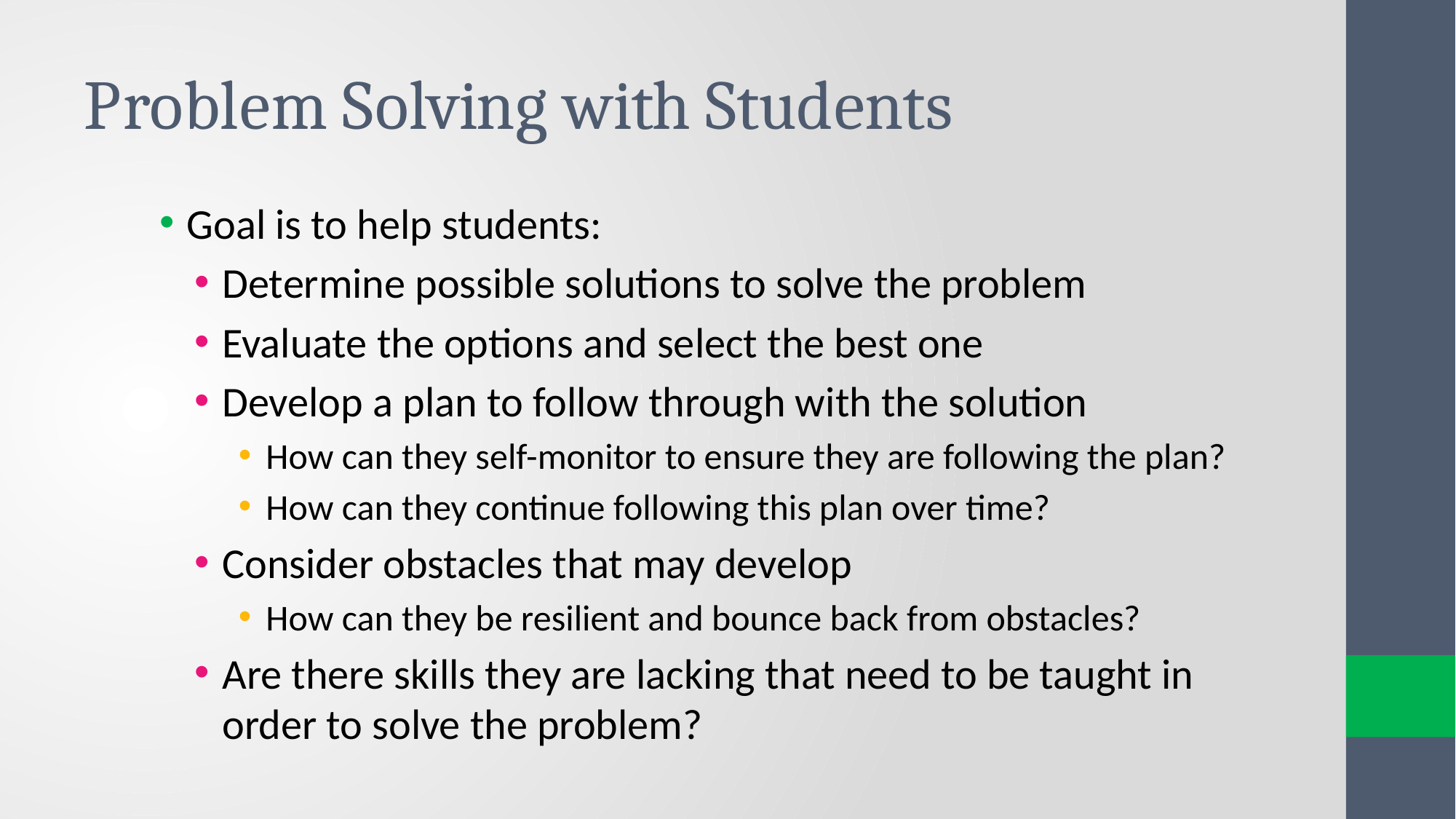

# Problem Solving with Students

Goal is to help students:
Determine possible solutions to solve the problem
Evaluate the options and select the best one
Develop a plan to follow through with the solution
How can they self-monitor to ensure they are following the plan?
How can they continue following this plan over time?
Consider obstacles that may develop
How can they be resilient and bounce back from obstacles?
Are there skills they are lacking that need to be taught in order to solve the problem?